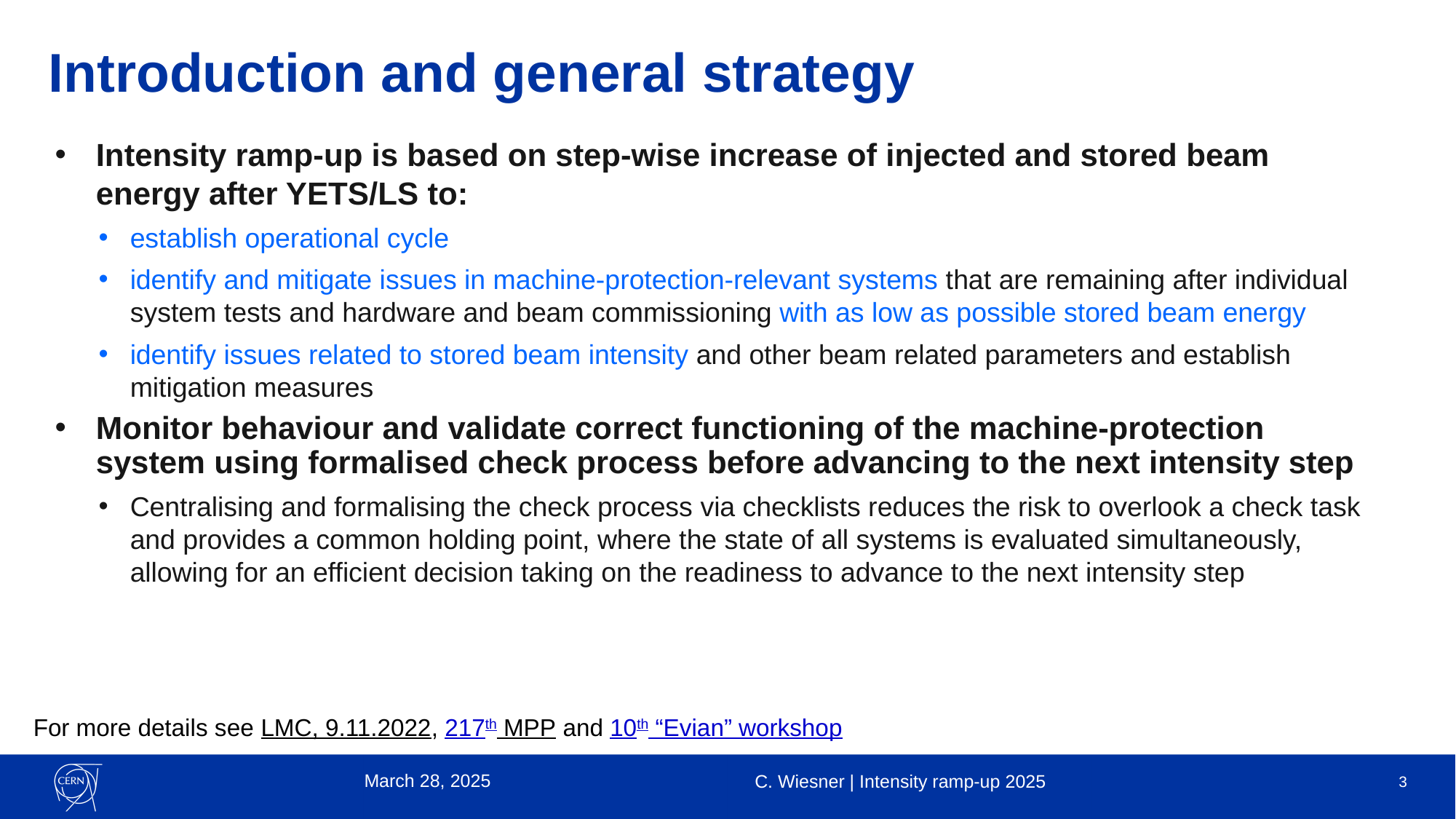

# Introduction and general strategy
Intensity ramp-up is based on step-wise increase of injected and stored beam energy after YETS/LS to:
establish operational cycle
identify and mitigate issues in machine-protection-relevant systems that are remaining after individual system tests and hardware and beam commissioning with as low as possible stored beam energy
identify issues related to stored beam intensity and other beam related parameters and establish mitigation measures
Monitor behaviour and validate correct functioning of the machine-protection system using formalised check process before advancing to the next intensity step
Centralising and formalising the check process via checklists reduces the risk to overlook a check task and provides a common holding point, where the state of all systems is evaluated simultaneously, allowing for an efficient decision taking on the readiness to advance to the next intensity step
For more details see LMC, 9.11.2022, 217th MPP and 10th “Evian” workshop
March 28, 2025
C. Wiesner | Intensity ramp-up 2025
3